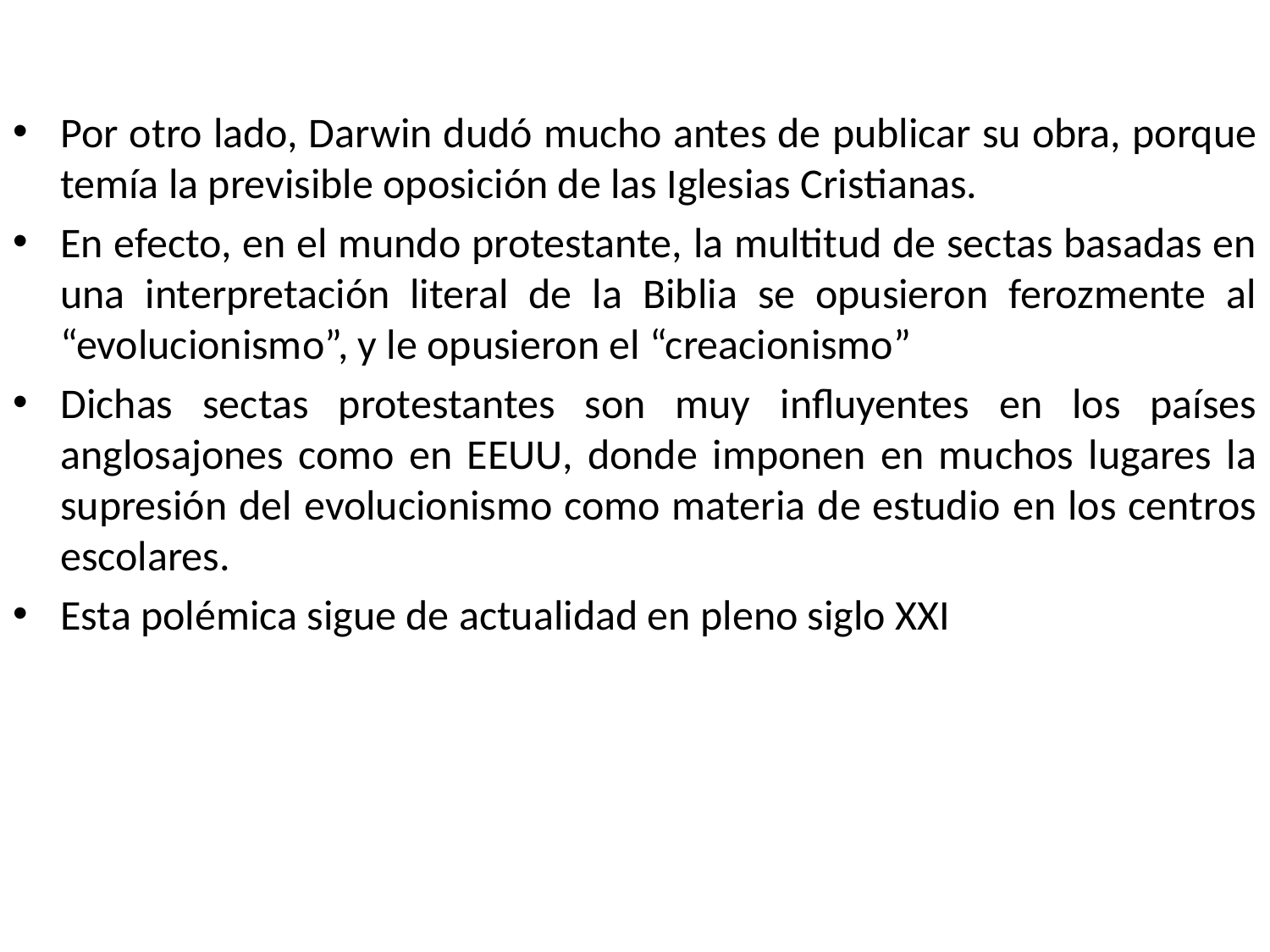

#
Por otro lado, Darwin dudó mucho antes de publicar su obra, porque temía la previsible oposición de las Iglesias Cristianas.
En efecto, en el mundo protestante, la multitud de sectas basadas en una interpretación literal de la Biblia se opusieron ferozmente al “evolucionismo”, y le opusieron el “creacionismo”
Dichas sectas protestantes son muy influyentes en los países anglosajones como en EEUU, donde imponen en muchos lugares la supresión del evolucionismo como materia de estudio en los centros escolares.
Esta polémica sigue de actualidad en pleno siglo XXI